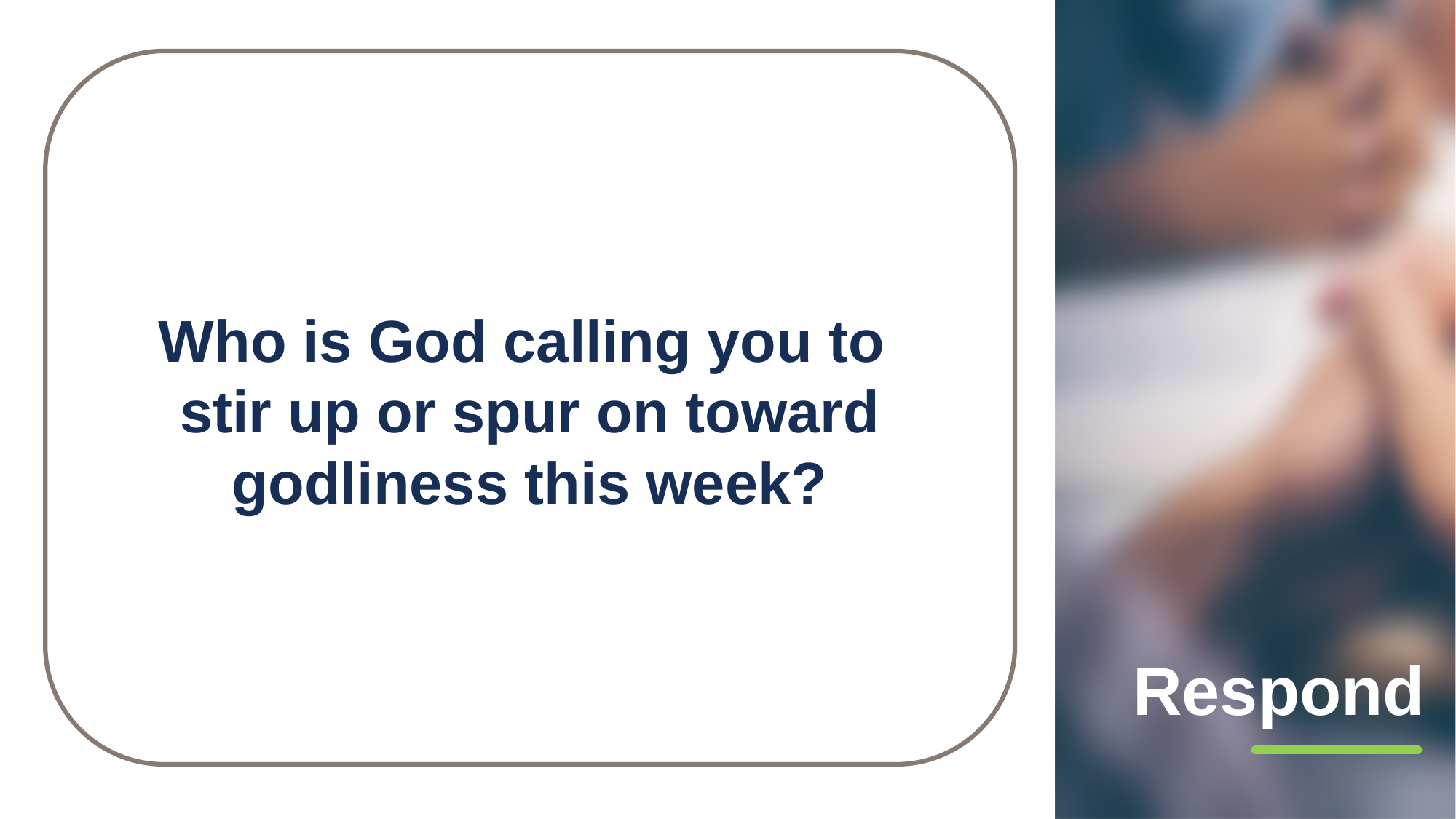

Who is God calling you to
stir up or spur on toward godliness this week?
# Respond